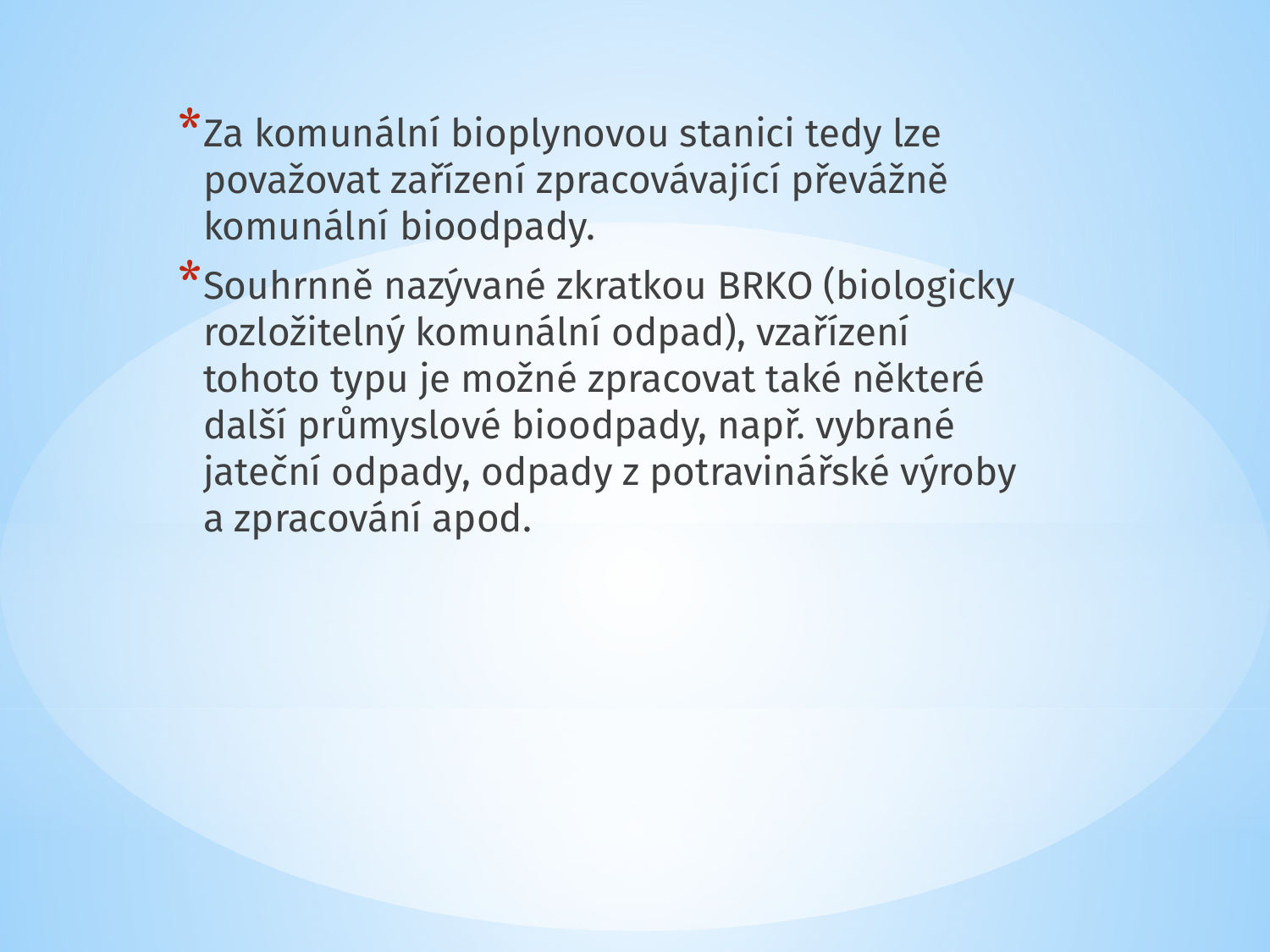

Za komunální bioplynovou stanici tedy lze považovat zařízení zpracovávající převážně komunální bioodpady.
Souhrnně nazývané zkratkou BRKO (biologicky rozložitelný komunální odpad), vzařízení tohoto typu je možné zpracovat také některé další průmyslové bioodpady, např. vybrané jateční odpady, odpady z potravinářské výroby a zpracování apod.
#